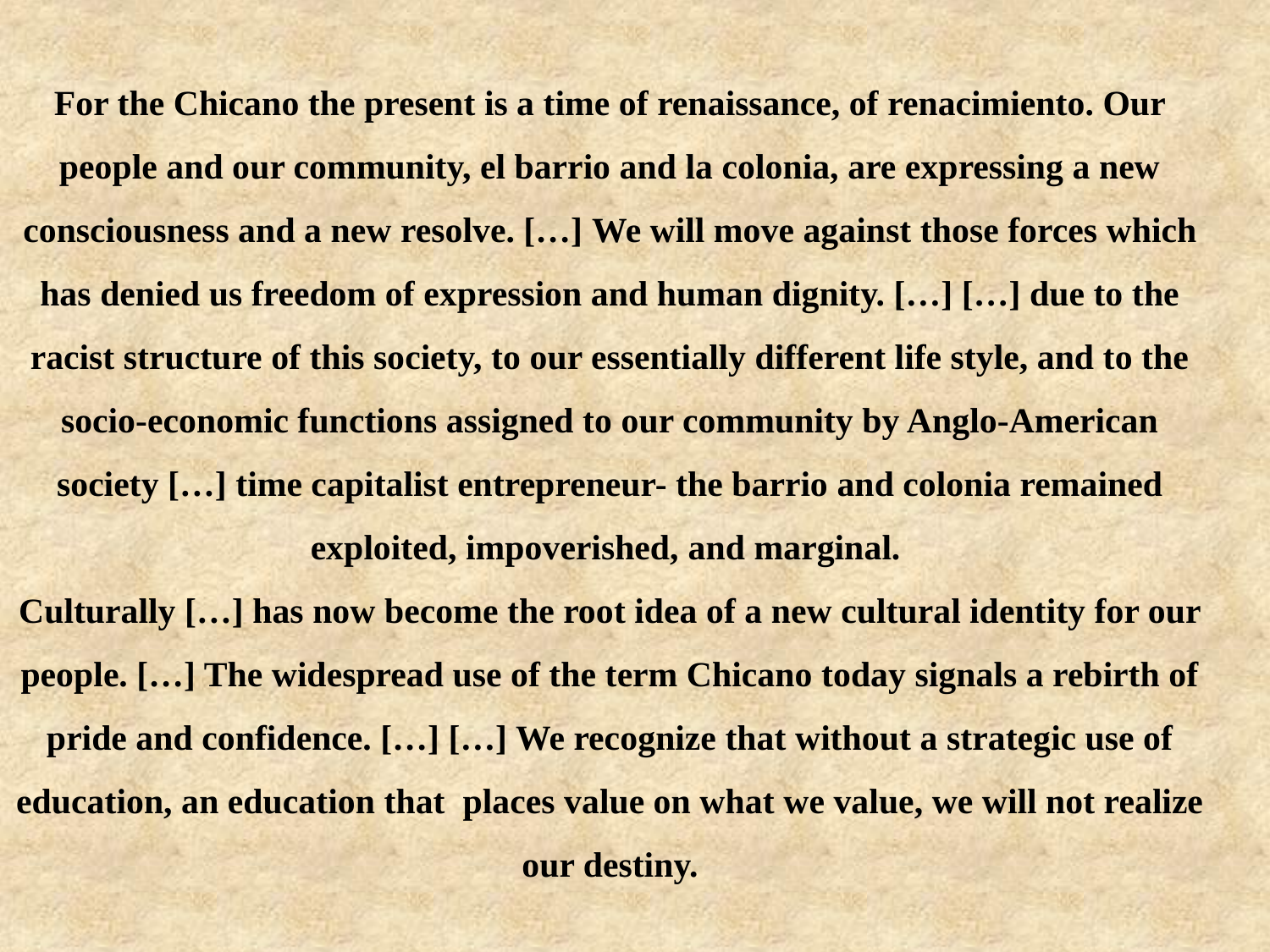

For the Chicano the present is a time of renaissance, of renacimiento. Our people and our community, el barrio and la colonia, are expressing a new consciousness and a new resolve. […] We will move against those forces which has denied us freedom of expression and human dignity. […] […] due to the racist structure of this society, to our essentially different life style, and to the socio-economic functions assigned to our community by Anglo-American society […] time capitalist entrepreneur- the barrio and colonia remained exploited, impoverished, and marginal.
Culturally […] has now become the root idea of a new cultural identity for our people. […] The widespread use of the term Chicano today signals a rebirth of pride and confidence. […] […] We recognize that without a strategic use of education, an education that  places value on what we value, we will not realize our destiny.